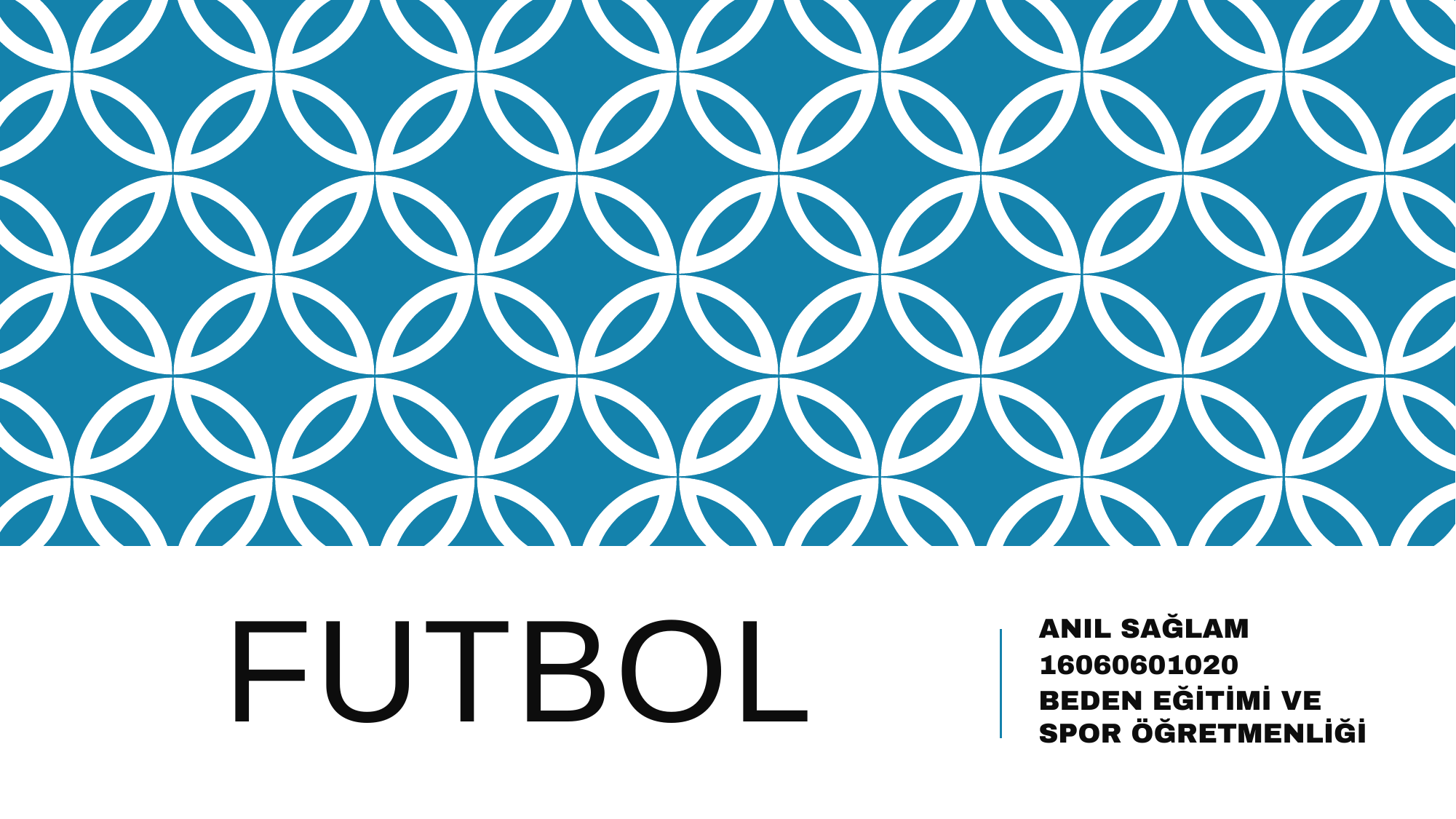

# FUTBOL
ANIL SAĞLAM
16060601020
BEDEN EĞİTİMİ VE SPOR ÖĞRETMENLİĞİ